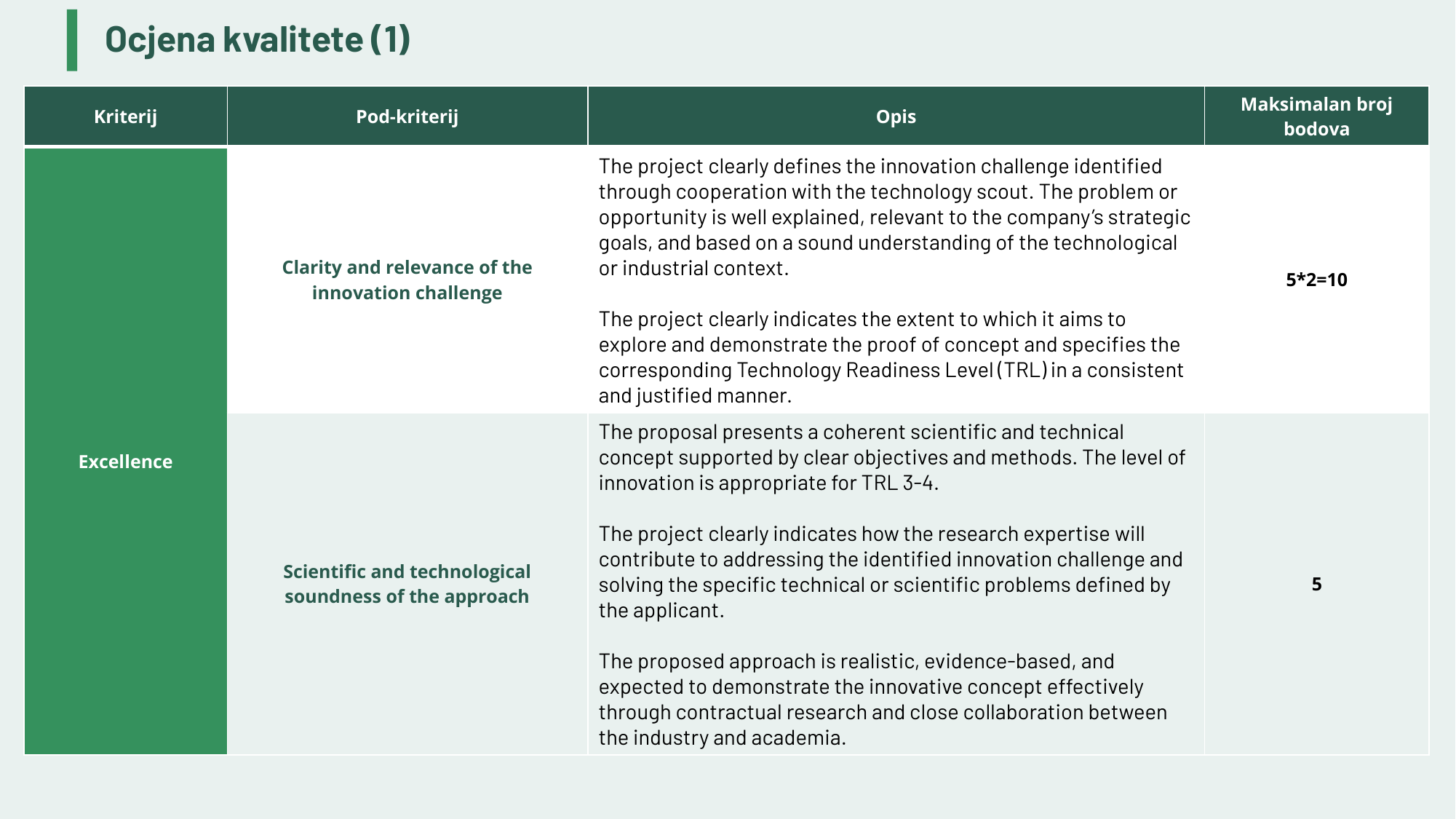

# Ocjena kvalitete (1)
| Kriterij | Pod-kriterij | Opis | Maksimalan broj bodova |
| --- | --- | --- | --- |
| Excellence | Clarity and relevance of the innovation challenge | The project clearly defines the innovation challenge identified through cooperation with the technology scout. The problem or opportunity is well explained, relevant to the company’s strategic goals, and based on a sound understanding of the technological or industrial context.   The project clearly indicates the extent to which it aims to explore and demonstrate the proof of concept and specifies the corresponding Technology Readiness Level (TRL) in a consistent and justified manner. | 5\*2=10 |
|  | Scientific and technological soundness of the approach | The proposal presents a coherent scientific and technical concept supported by clear objectives and methods. The level of innovation is appropriate for TRL 3-4.   The project clearly indicates how the research expertise will contribute to addressing the identified innovation challenge and solving the specific technical or scientific problems defined by the applicant.   The proposed approach is realistic, evidence-based, and expected to demonstrate the innovative concept effectively through contractual research and close collaboration between the industry and academia. | 5 |